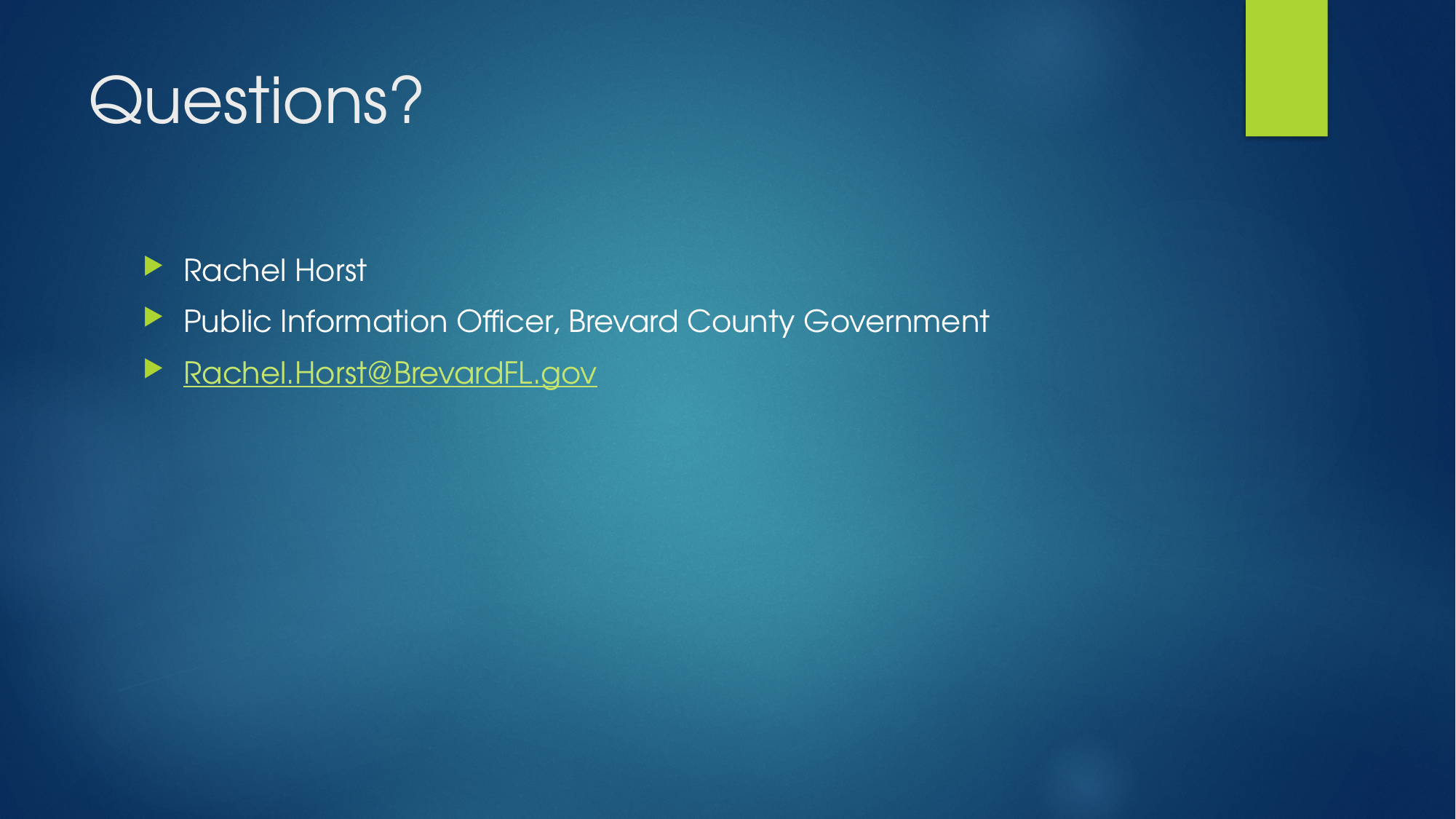

# Questions?
Rachel Horst
Public Information Officer, Brevard County Government
Rachel.Horst@BrevardFL.gov